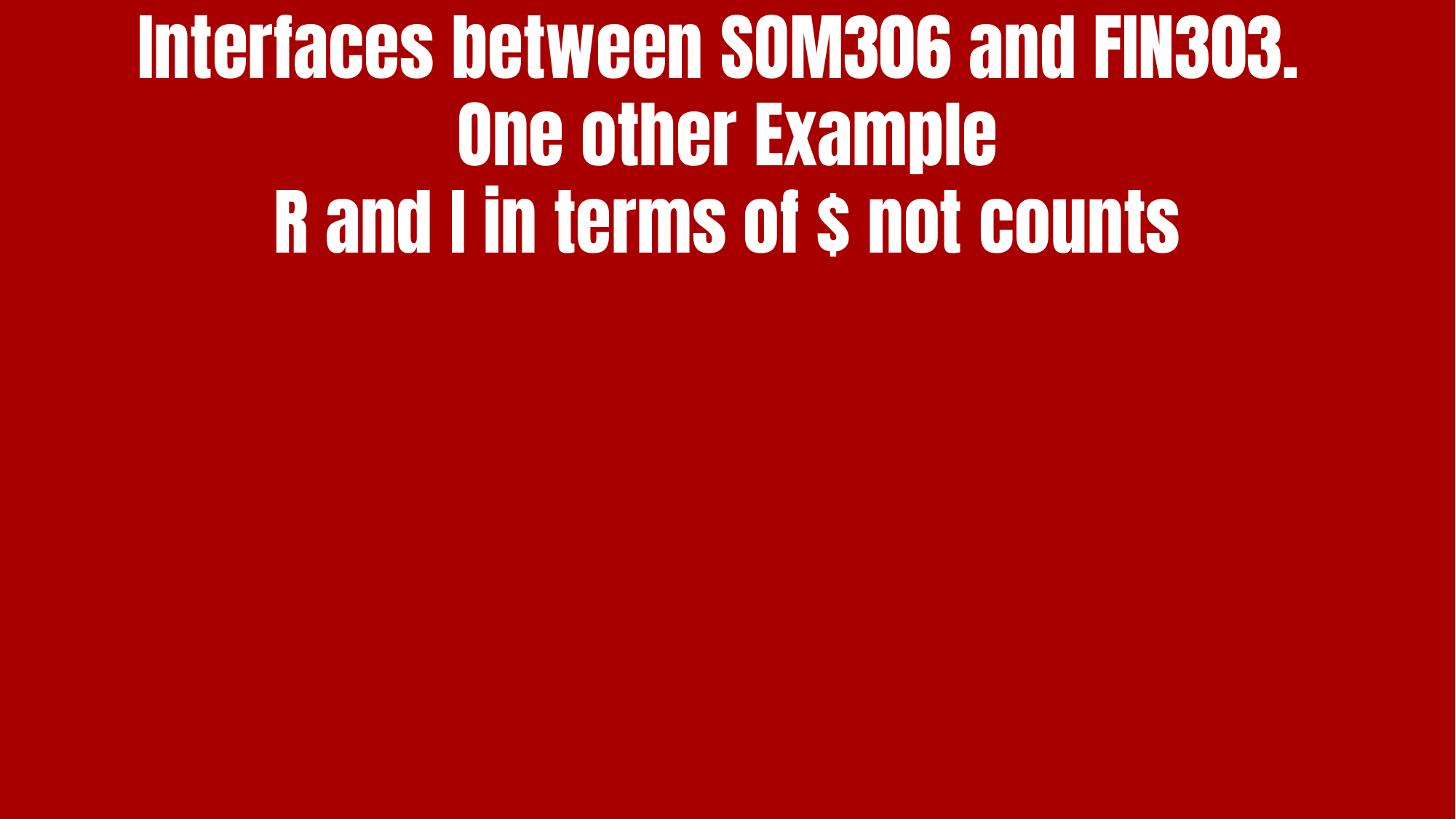

Interfaces between SOM306 and FIN303.
One other Example
R and I in terms of $ not counts